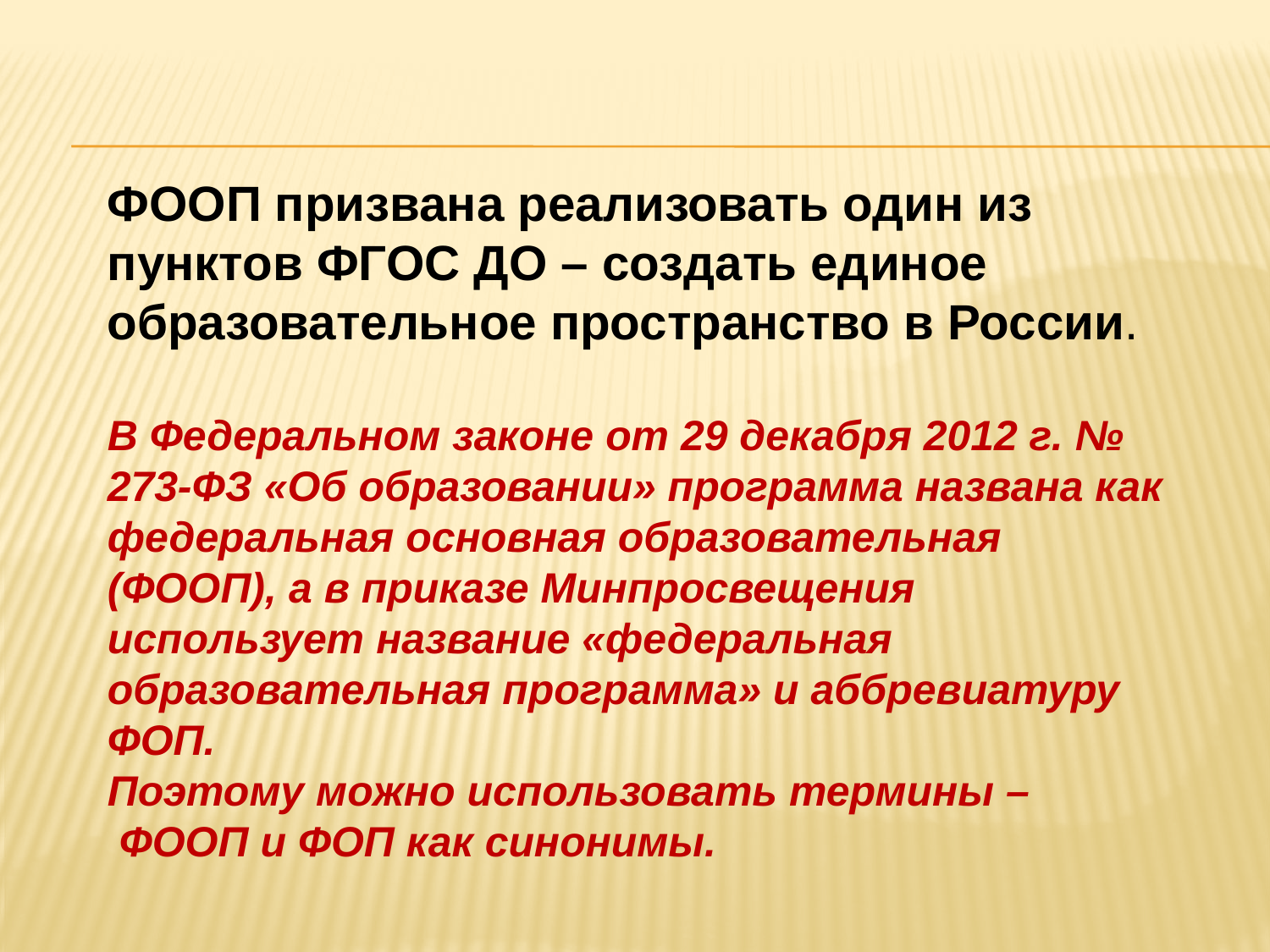

ФООП призвана реализовать один из пунктов ФГОС ДО – создать единое образовательное пространство в России.

В Федеральном законе от 29 декабря 2012 г. № 273-ФЗ «Об образовании» программа названа как федеральная основная образовательная (ФООП), а в приказе Минпросвещения использует название «федеральная образовательная программа» и аббревиатуру ФОП.
Поэтому можно использовать термины –
 ФООП и ФОП как синонимы.